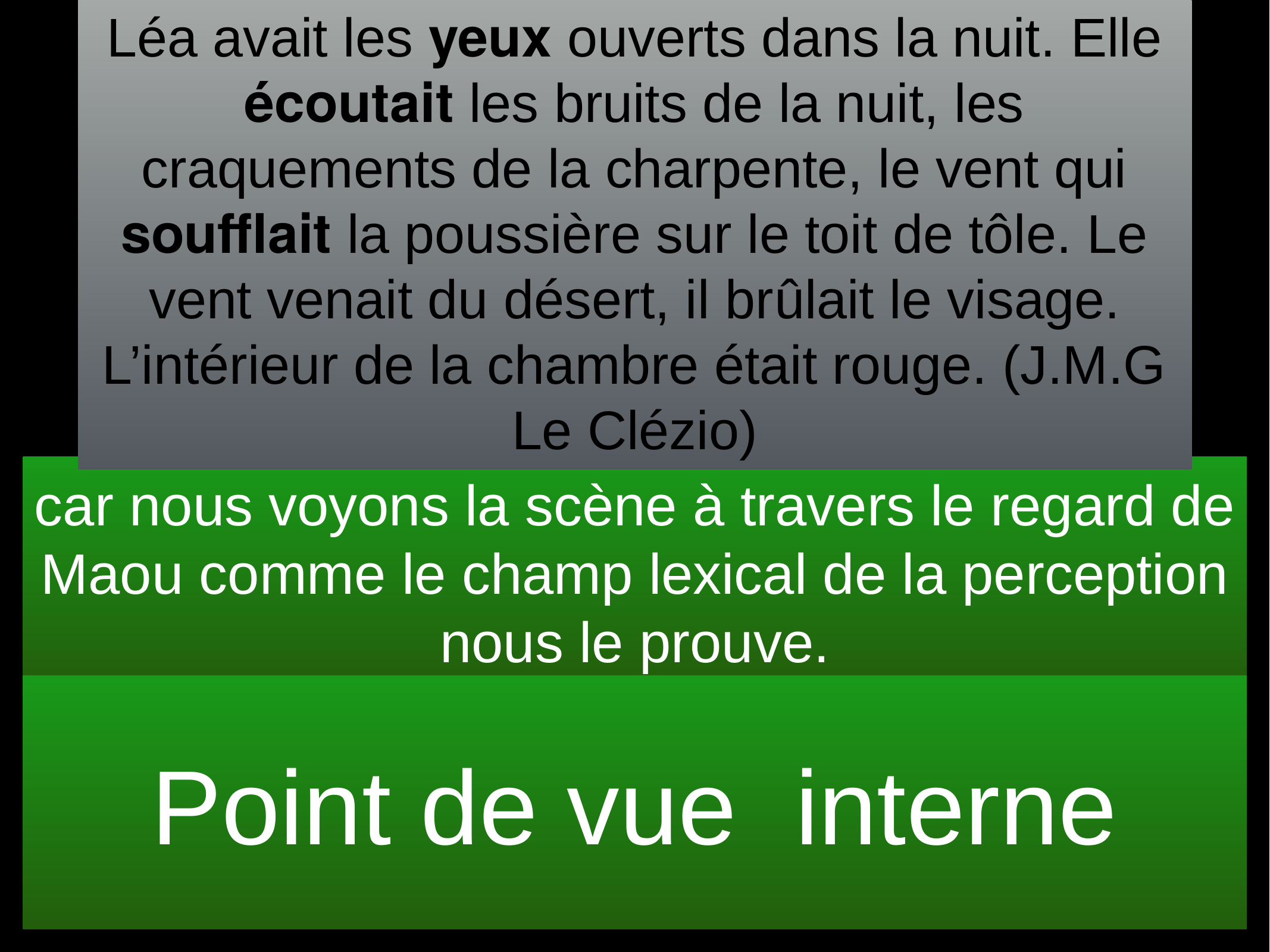

Léa avait les yeux ouverts dans la nuit. Elle écoutait les bruits de la nuit, les craquements de la charpente, le vent qui soufflait la poussière sur le toit de tôle. Le vent venait du désert, il brûlait le visage. L’intérieur de la chambre était rouge. (J.M.G Le Clézio)
Léa avait les yeux ouverts dans la nuit. Elle écoutait les bruits de la nuit, les craquements de la charpente, le vent qui soufflait la poussière sur le toit de tôle. Le vent venait du désert, il brûlait le visage. L’intérieur de la chambre était rouge. (J.M.G Le Clézio)
car nous voyons la scène à travers le regard de Maou comme le champ lexical de la perception nous le prouve.
Point de vue  interne